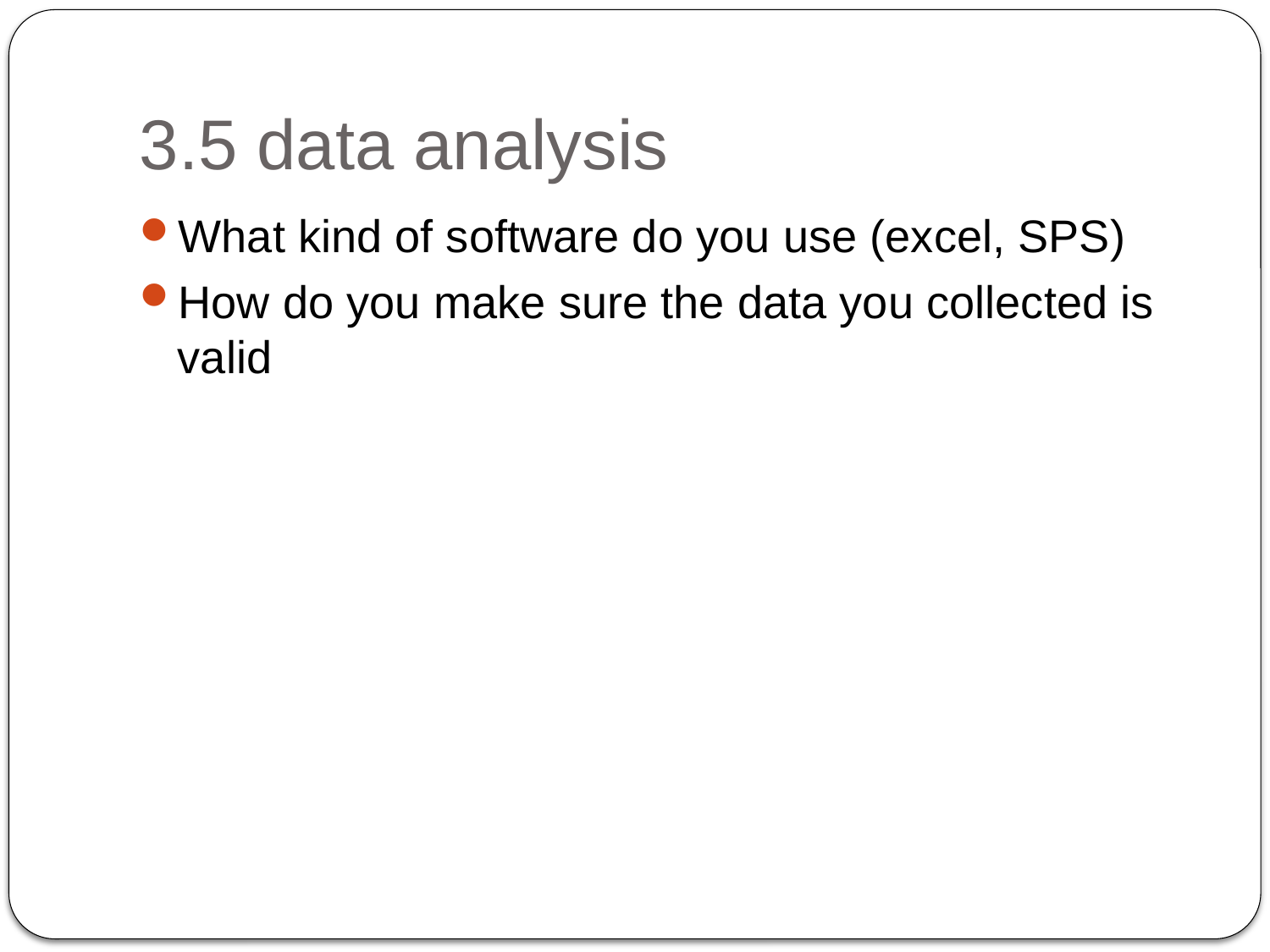

# 3.5 data analysis
What kind of software do you use (excel, SPS)
How do you make sure the data you collected is valid